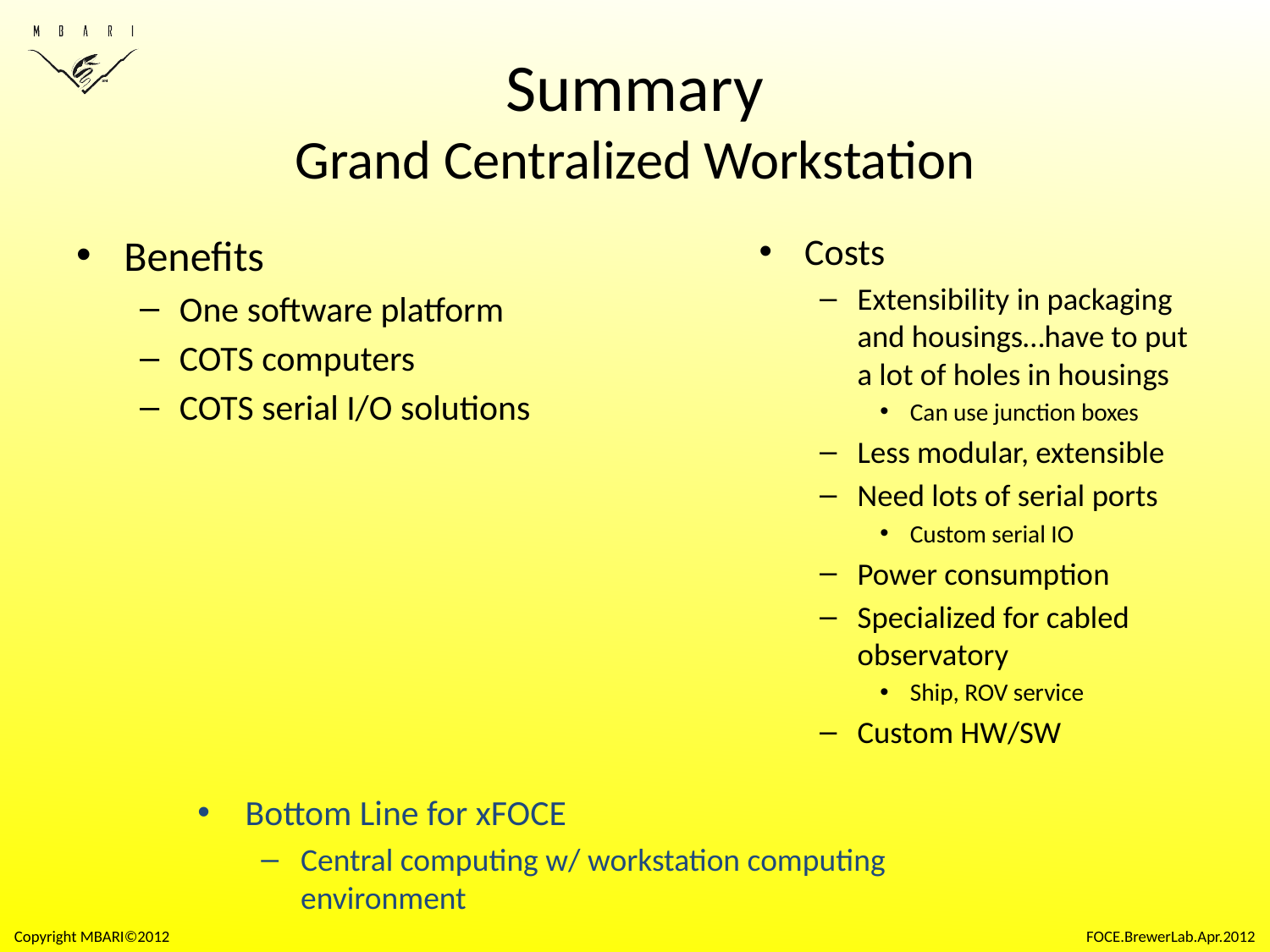

# Summary Grand Centralized Workstation
Benefits
One software platform
COTS computers
COTS serial I/O solutions

Costs
Extensibility in packaging and housings…have to put a lot of holes in housings
Can use junction boxes
Less modular, extensible
Need lots of serial ports
Custom serial IO
Power consumption
Specialized for cabled observatory
Ship, ROV service
Custom HW/SW
Bottom Line for xFOCE
Central computing w/ workstation computing environment